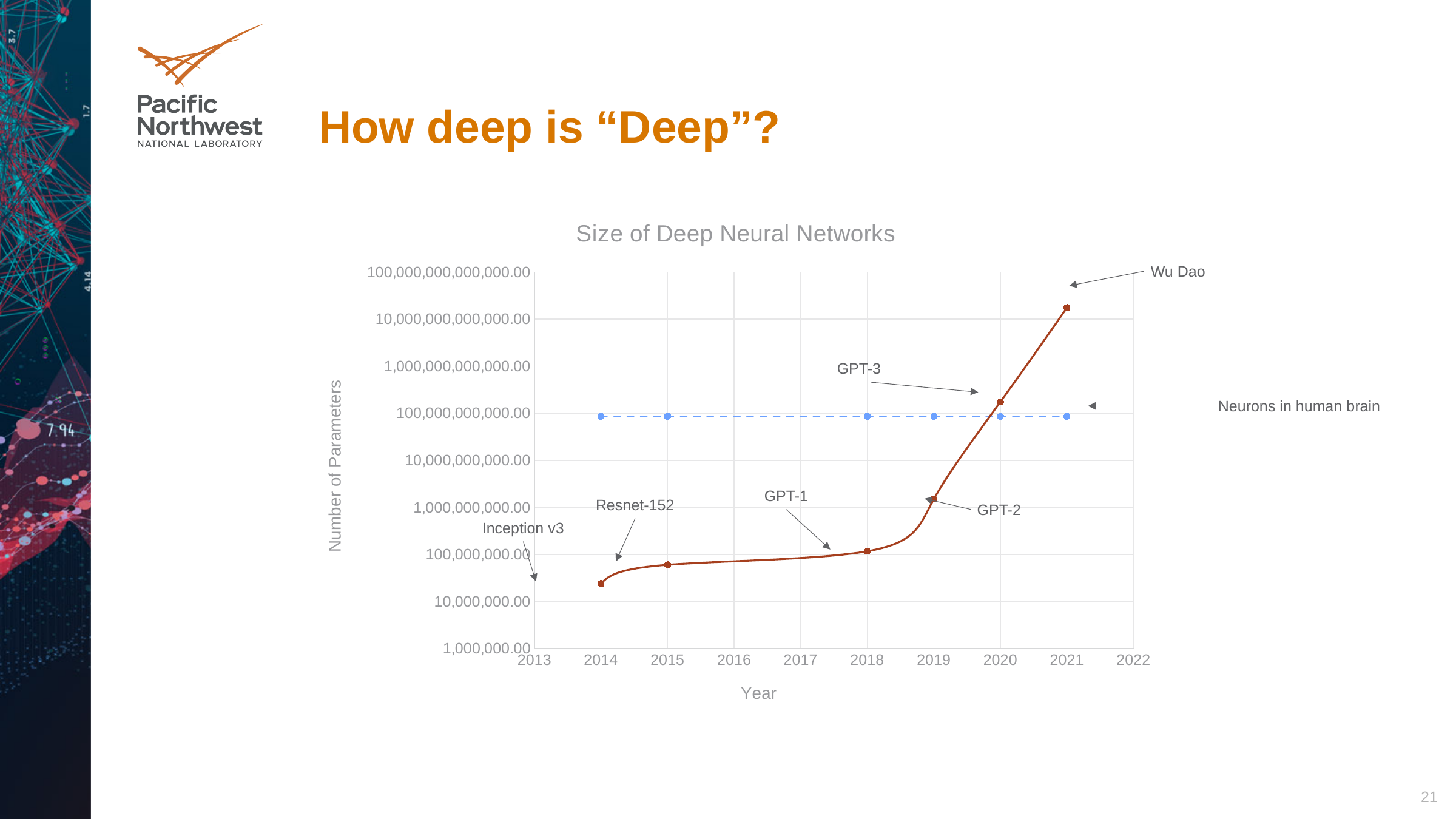

# How deep is “Deep”?

### Chart: Size of Deep Neural Networks

| Category | Y-Values | Column1 |
|---|---|---|
Wu Dao
GPT-3
Neurons in human brain
GPT-1
Resnet-152
GPT-2
Inception v3
21